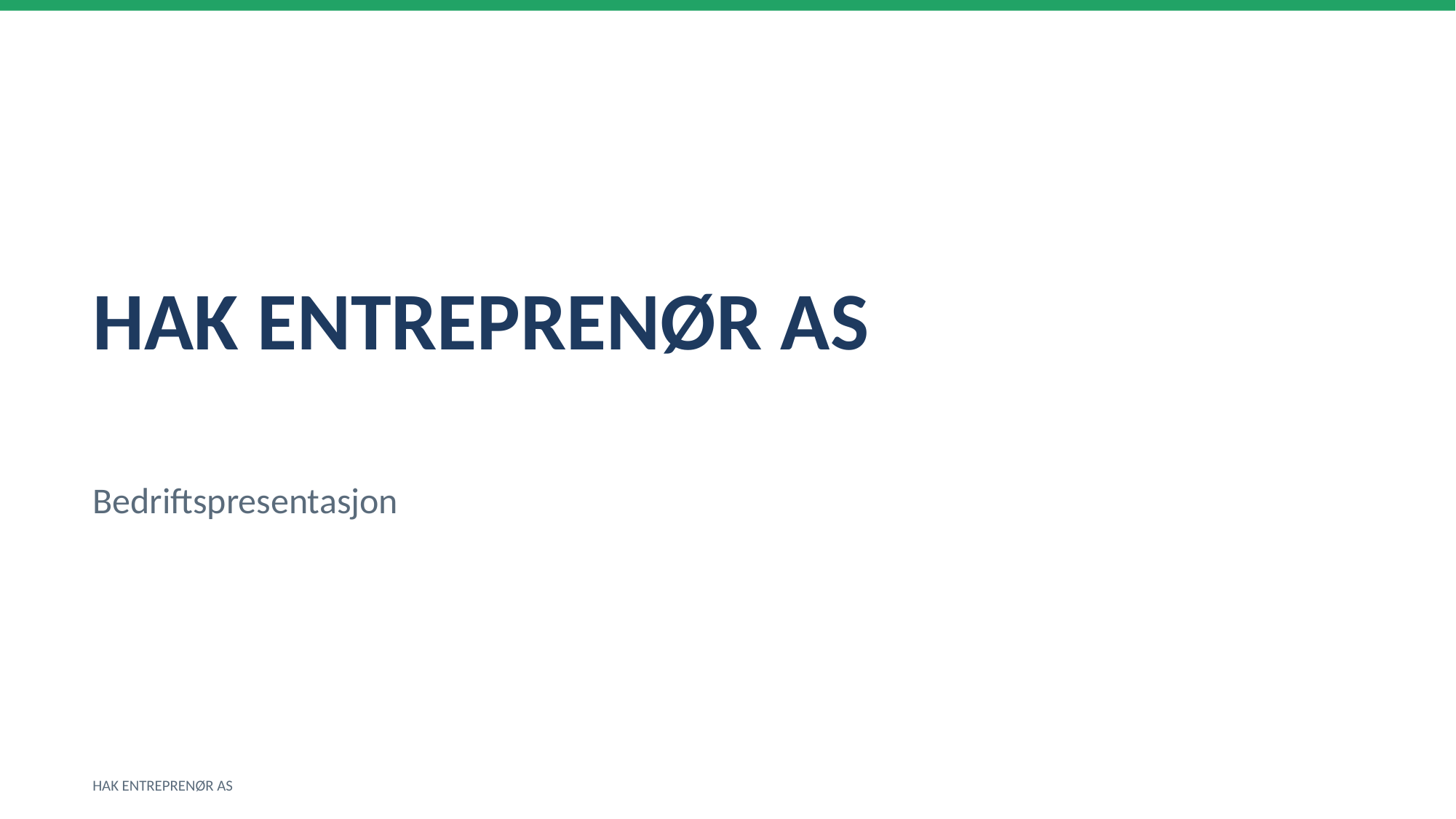

HAK ENTREPRENØR AS
Bedriftspresentasjon
HAK ENTREPRENØR AS